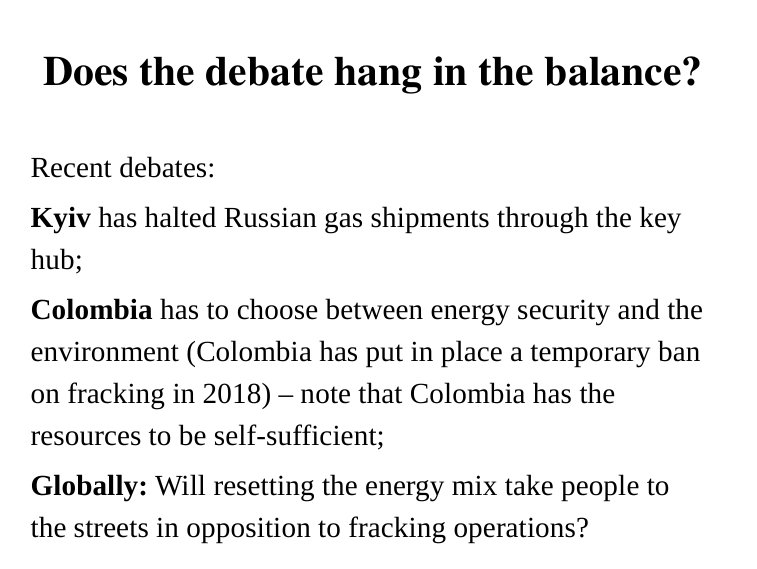

# Does the debate hang in the balance?
Recent debates:
Kyiv has halted Russian gas shipments through the key hub;
Colombia has to choose between energy security and the environment (Colombia has put in place a temporary ban on fracking in 2018) – note that Colombia has the resources to be self-sufficient;
Globally: Will resetting the energy mix take people to the streets in opposition to fracking operations?